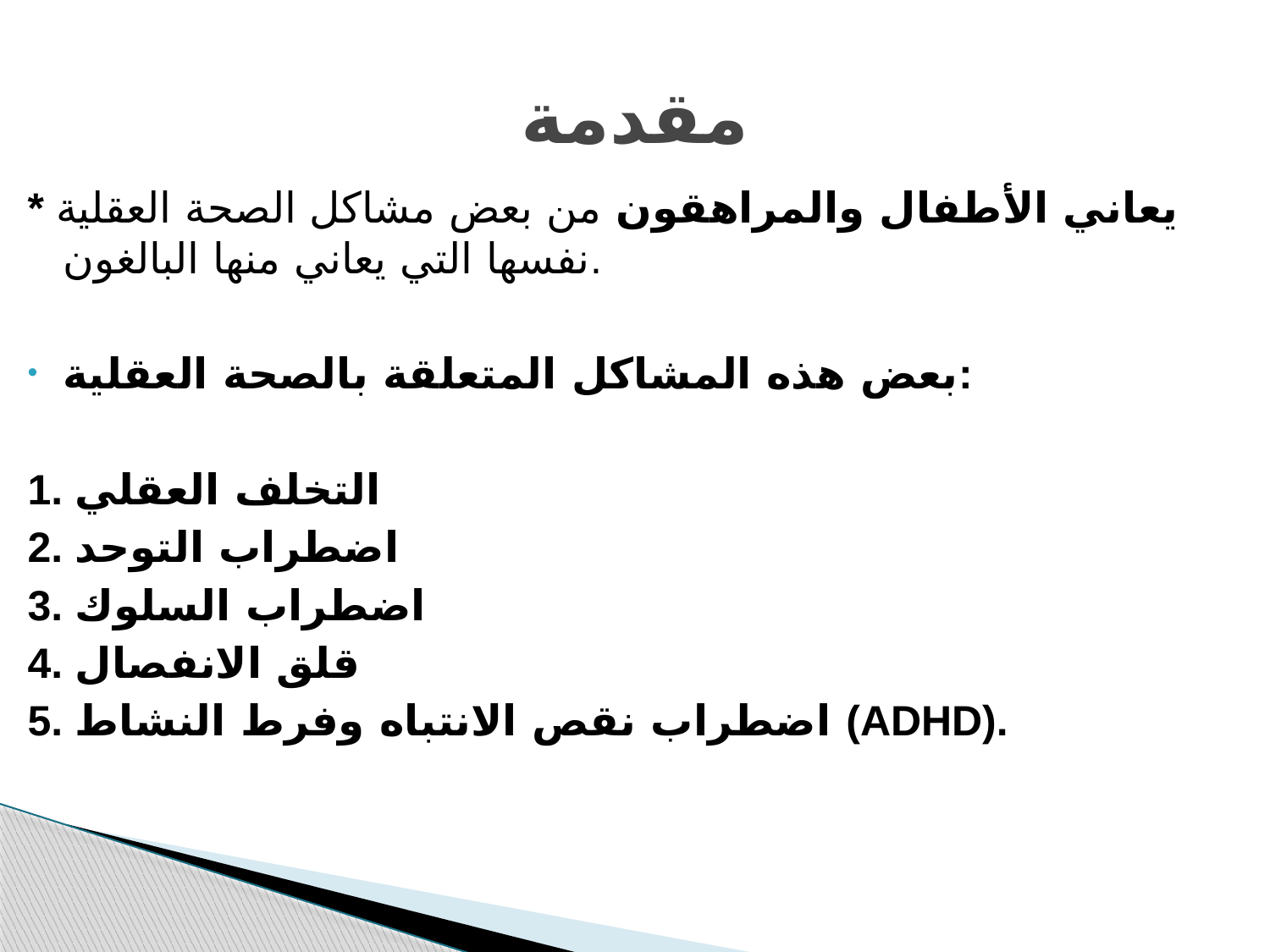

# مقدمة

* يعاني الأطفال والمراهقون من بعض مشاكل الصحة العقلية نفسها التي يعاني منها البالغون.

بعض هذه المشاكل المتعلقة بالصحة العقلية:

1. التخلف العقلي
2. اضطراب التوحد
3. اضطراب السلوك
4. قلق الانفصال
5. اضطراب نقص الانتباه وفرط النشاط (ADHD).